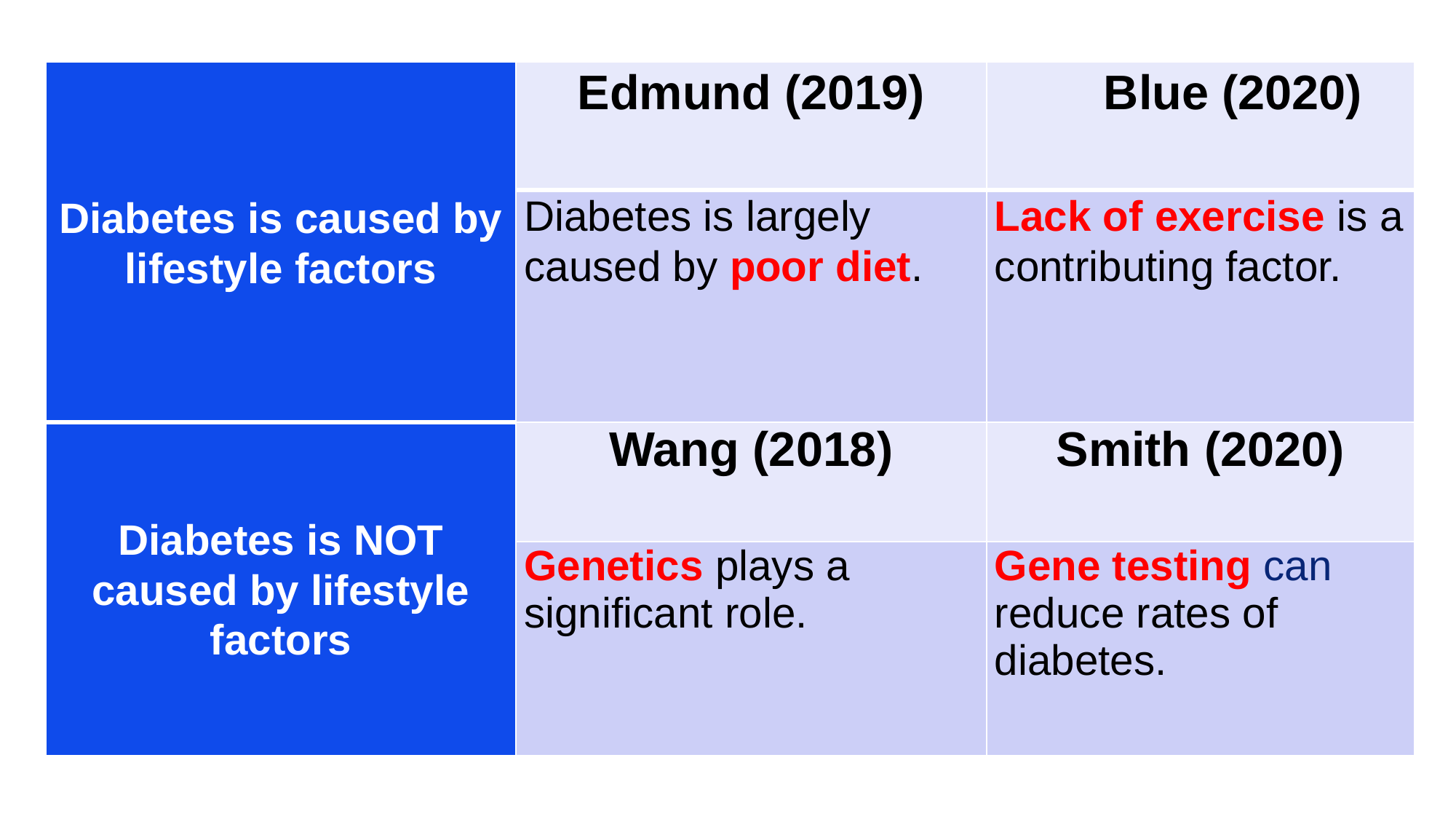

| Diabetes is caused by lifestyle factors | Edmund (2019) | Blue (2020) |
| --- | --- | --- |
|  | Diabetes is largely caused by poor diet. | Lack of exercise is a contributing factor. |
| Diabetes is NOT caused by lifestyle factors | Wang (2018) | Smith (2020) |
|  | Genetics plays a significant role. | Gene testing can reduce rates of diabetes. |
| Diabetes is caused by lifestyle factors | Edmund (2019) | Blue (2020) |
| --- | --- | --- |
|  | Diabetes is largely caused by poor diet. | Lack of exercise is a contributing factor. |
UTS HELPS Intensive Program 2021